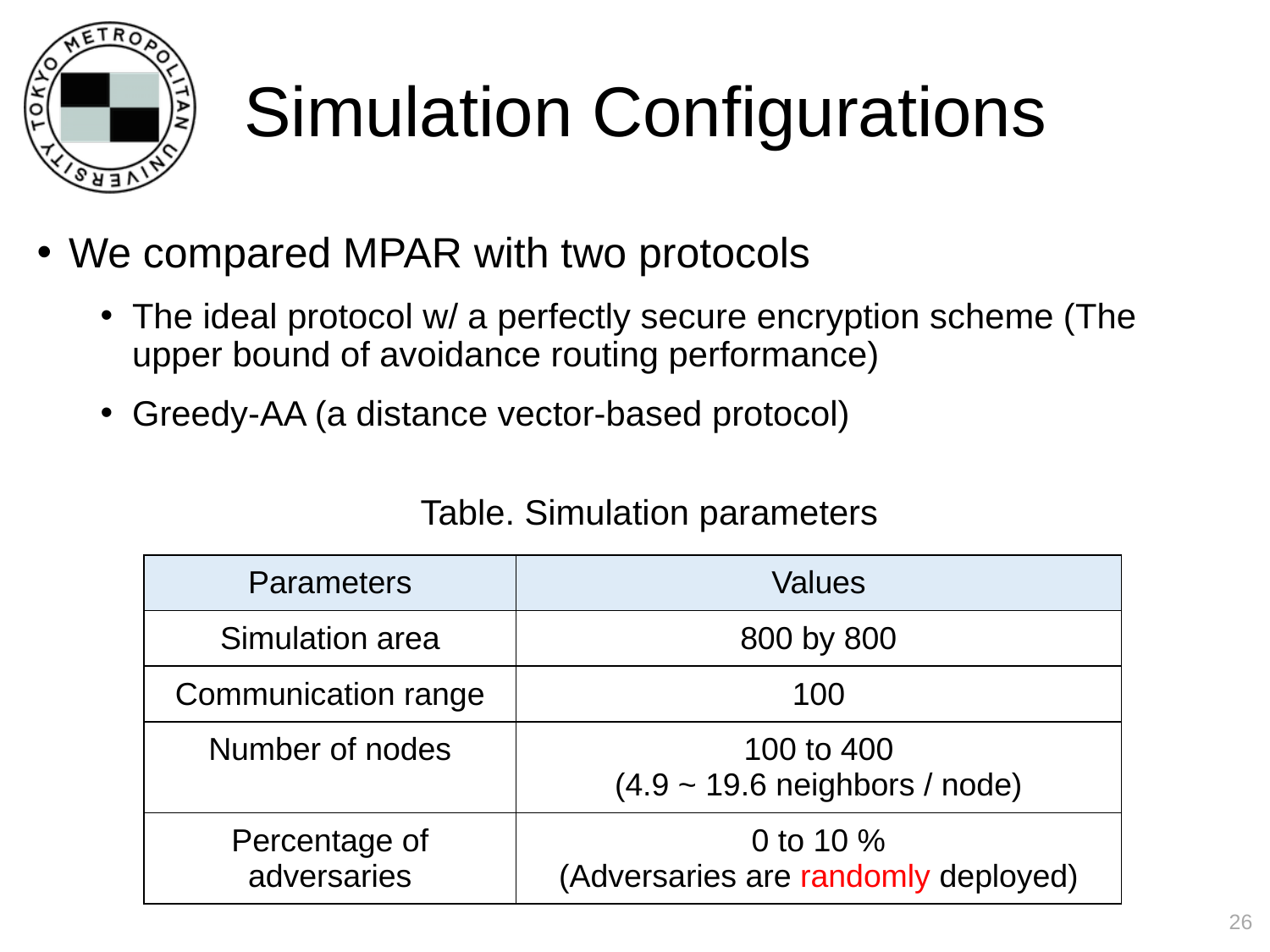

# Simulation Configurations
We compared MPAR with two protocols
The ideal protocol w/ a perfectly secure encryption scheme (The upper bound of avoidance routing performance)
Greedy-AA (a distance vector-based protocol)

Table. Simulation parameters
| Parameters | Values |
| --- | --- |
| Simulation area | 800 by 800 |
| Communication range | 100 |
| Number of nodes | 100 to 400 (4.9 ~ 19.6 neighbors / node) |
| Percentage of adversaries | 0 to 10 % (Adversaries are randomly deployed) |
26